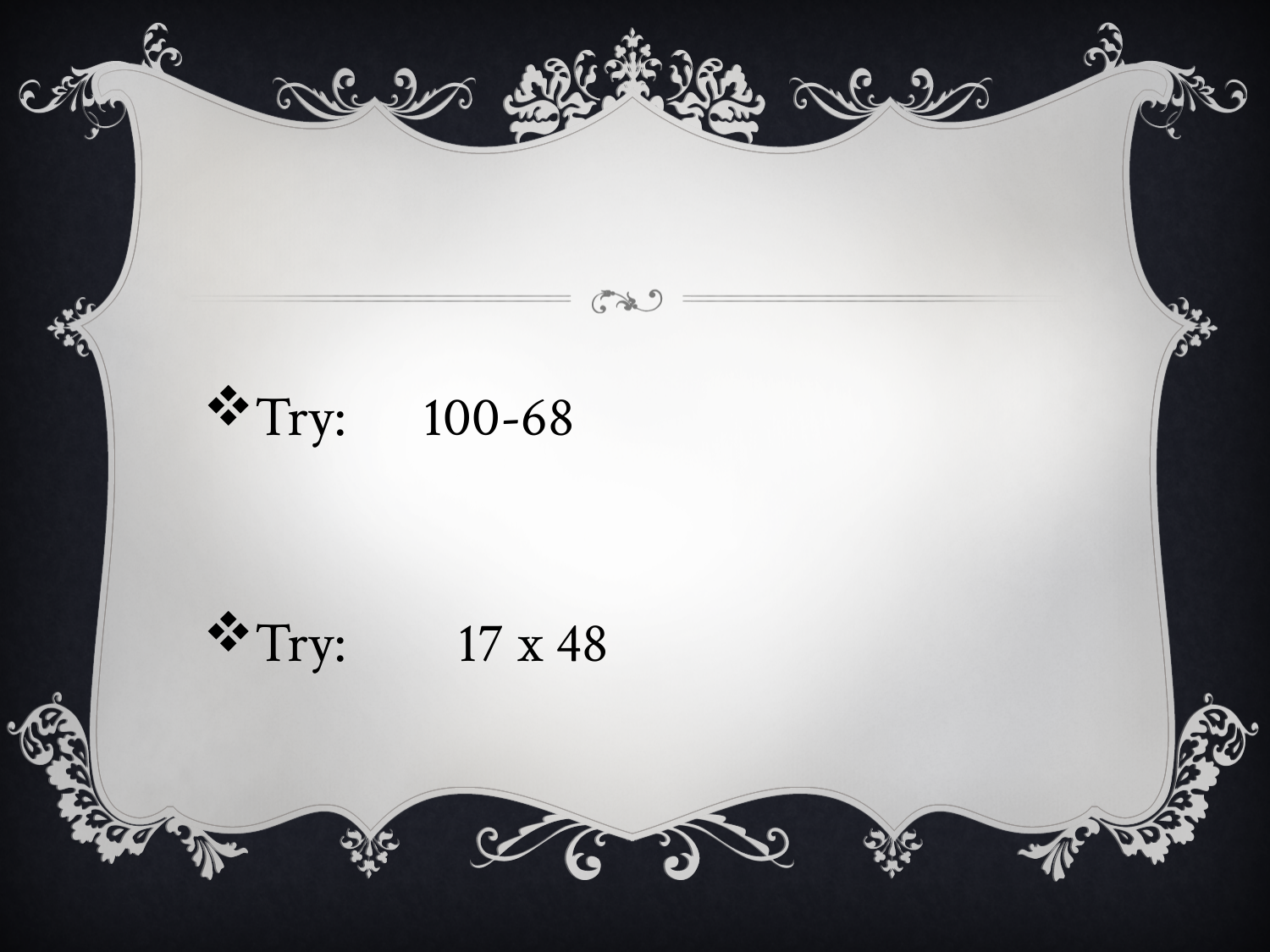

#
Try:      100-68

Try:	17 x 48